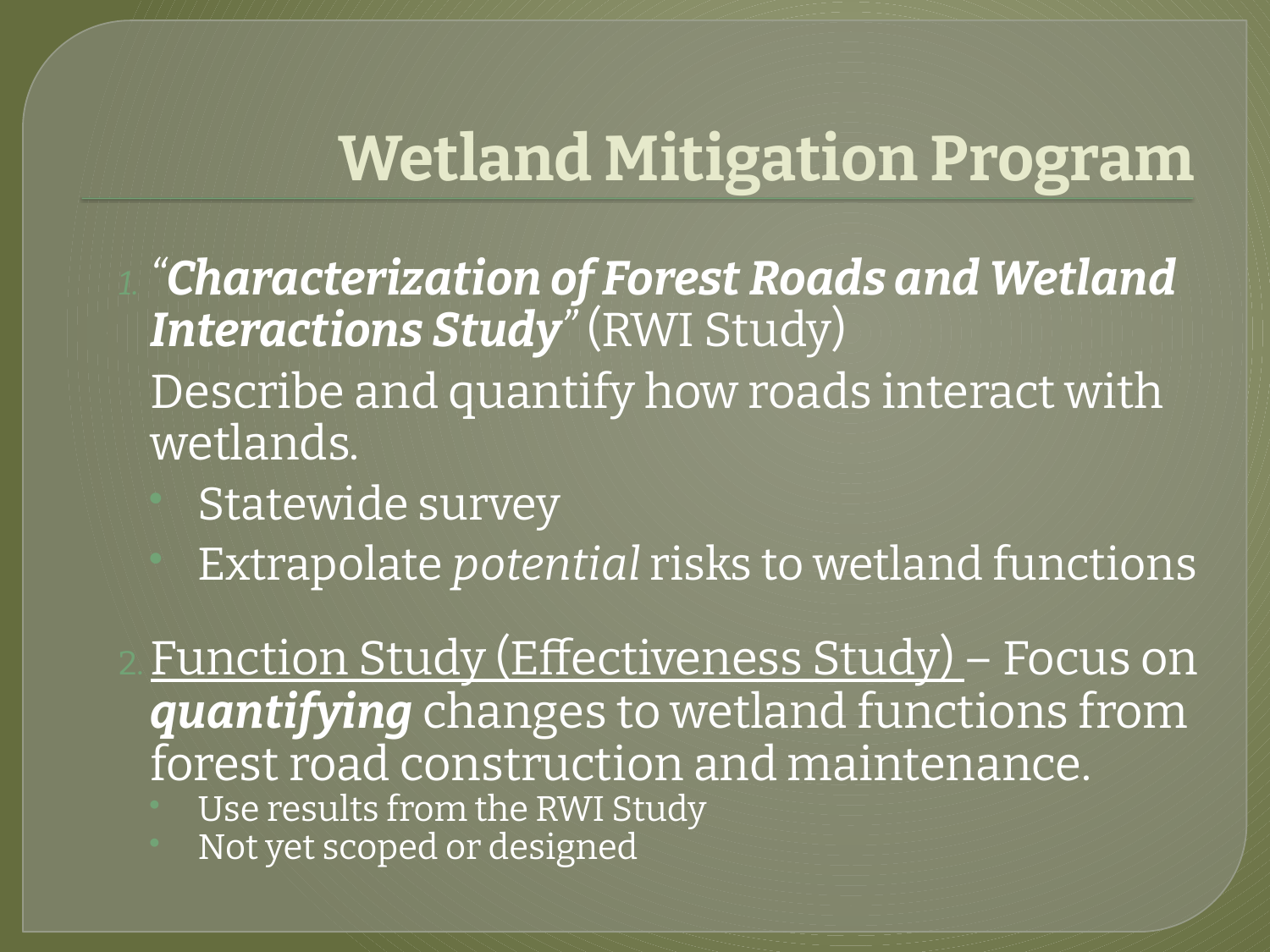

# Wetland Mitigation Program

“Characterization of Forest Roads and Wetland Interactions Study” (RWI Study)
Describe and quantify how roads interact with wetlands.
Statewide survey
Extrapolate potential risks to wetland functions

Function Study (Effectiveness Study) – Focus on quantifying changes to wetland functions from forest road construction and maintenance.
Use results from the RWI Study
Not yet scoped or designed